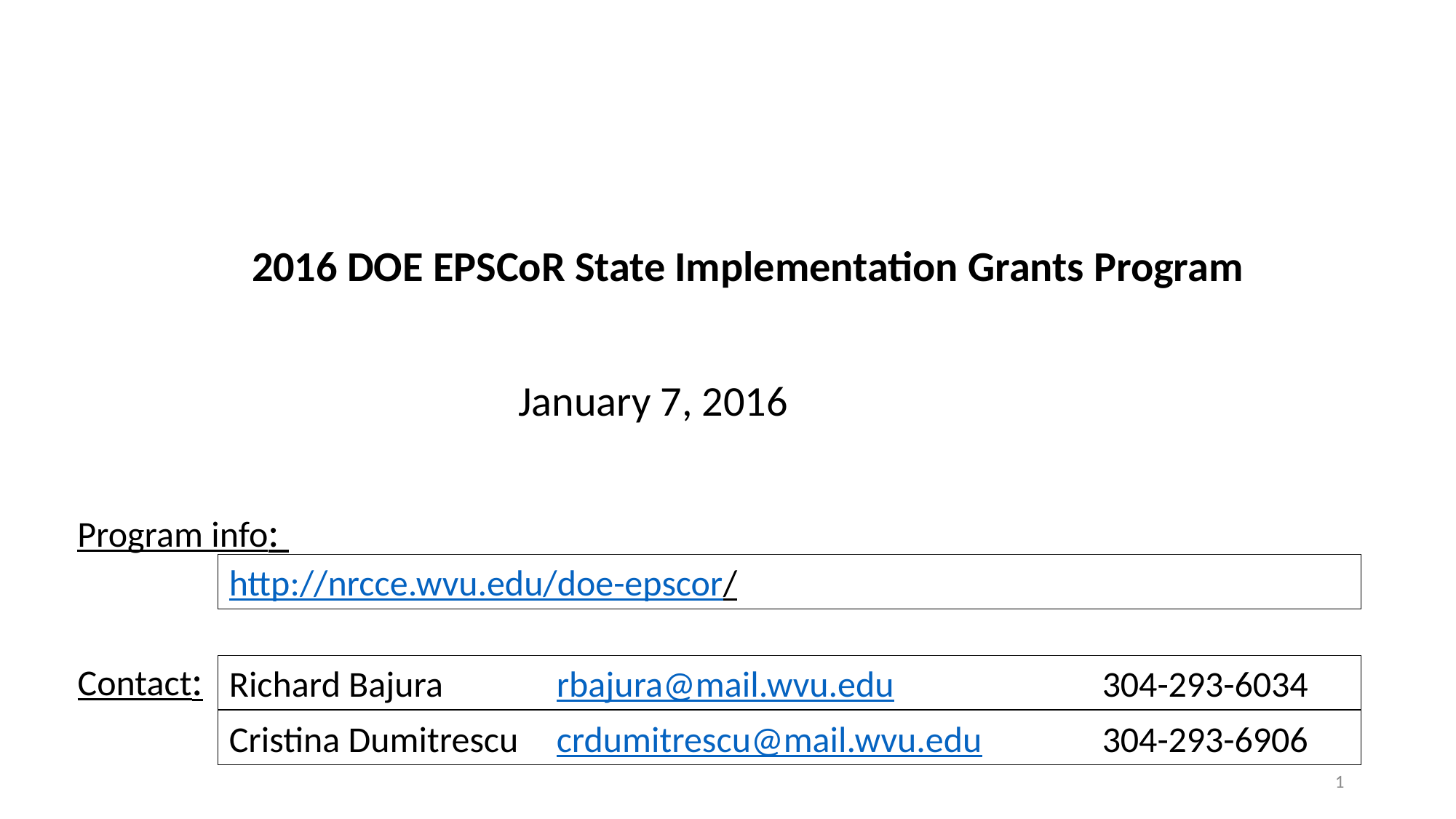

2016 DOE EPSCoR State Implementation Grants Program
January 7, 2016
Program info:
http://nrcce.wvu.edu/doe-epscor/
Contact:
Richard Bajura		rbajura@mail.wvu.edu		304-293-6034
Cristina Dumitrescu 	crdumitrescu@mail.wvu.edu		304-293-6906
1